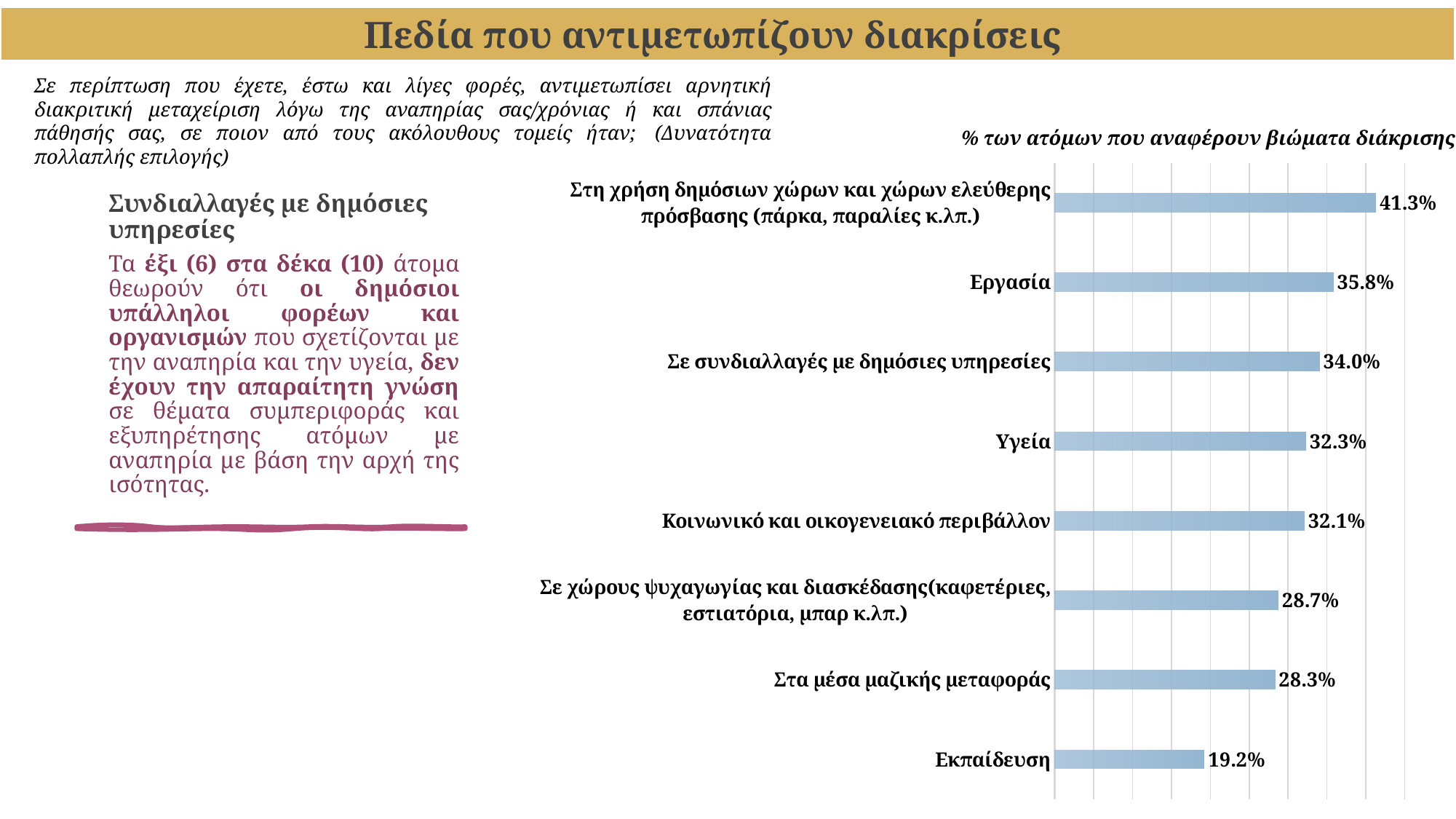

Πεδία που αντιμετωπίζουν διακρίσεις
Σε περίπτωση που έχετε, έστω και λίγες φορές, αντιμετωπίσει αρνητική διακριτική μεταχείριση λόγω της αναπηρίας σας/χρόνιας ή και σπάνιας πάθησής σας, σε ποιον από τους ακόλουθους τομείς ήταν;  (Δυνατότητα πολλαπλής επιλογής)
% των ατόμων που αναφέρουν βιώματα διάκρισης

### Chart

| Category |  |
|---|---|
| Εκπαίδευση | 0.19202185792349713 |
| Στα μέσα μαζικής μεταφοράς | 0.2830054644808738 |
| Σε χώρους ψυχαγωγίας και διασκέδασης(καφετέριες, εστιατόρια, μπαρ κ.λπ.) | 0.2870392449080969 |
| Κοινωνικό και οικογενειακό περιβάλλον | 0.32073522106308927 |
| Υγεία | 0.32276701440635824 |
| Σε συνδιαλλαγές με δημόσιες υπηρεσίες | 0.3402483854942865 |
| Εργασία | 0.35802285146547375 |
| Στη χρήση δημόσιων χώρων και χώρων ελεύθερης πρόσβασης (πάρκα, παραλίες κ.λπ.) | 0.41277694982612906 |
Συνδιαλλαγές με δημόσιες υπηρεσίες
Τα έξι (6) στα δέκα (10) άτομα θεωρούν ότι οι δημόσιοι υπάλληλοι φορέων και οργανισμών που σχετίζονται με την αναπηρία και την υγεία, δεν έχουν την απαραίτητη γνώση σε θέματα συμπεριφοράς και εξυπηρέτησης ατόμων με αναπηρία με βάση την αρχή της ισότητας.

13